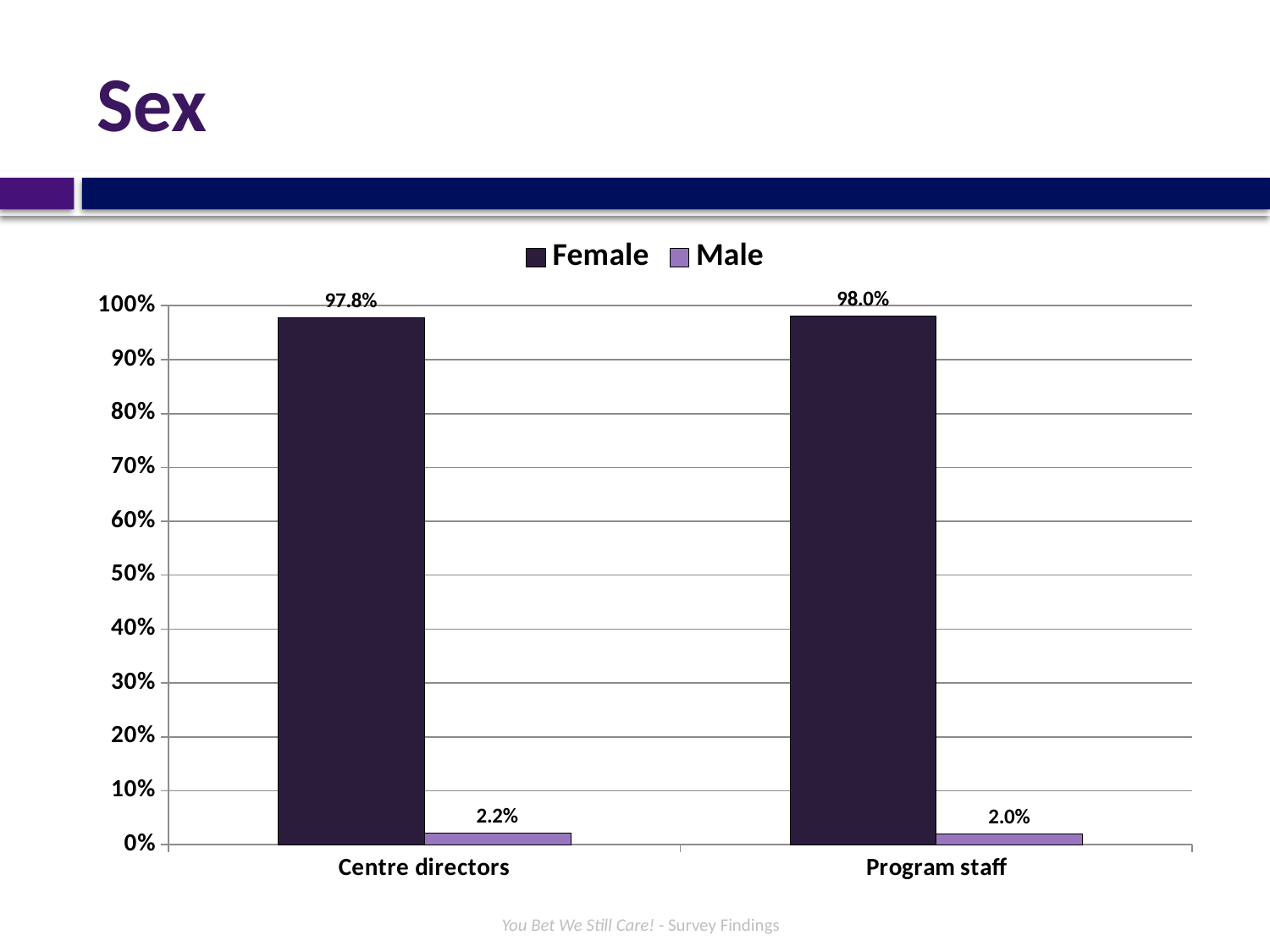

# Sex

### Chart

| Category | Female | Male |
|---|---|---|
| Centre directors | 0.978 | 0.022 |
| Program staff | 0.98 | 0.02 |
You Bet We Still Care! - Survey Findings